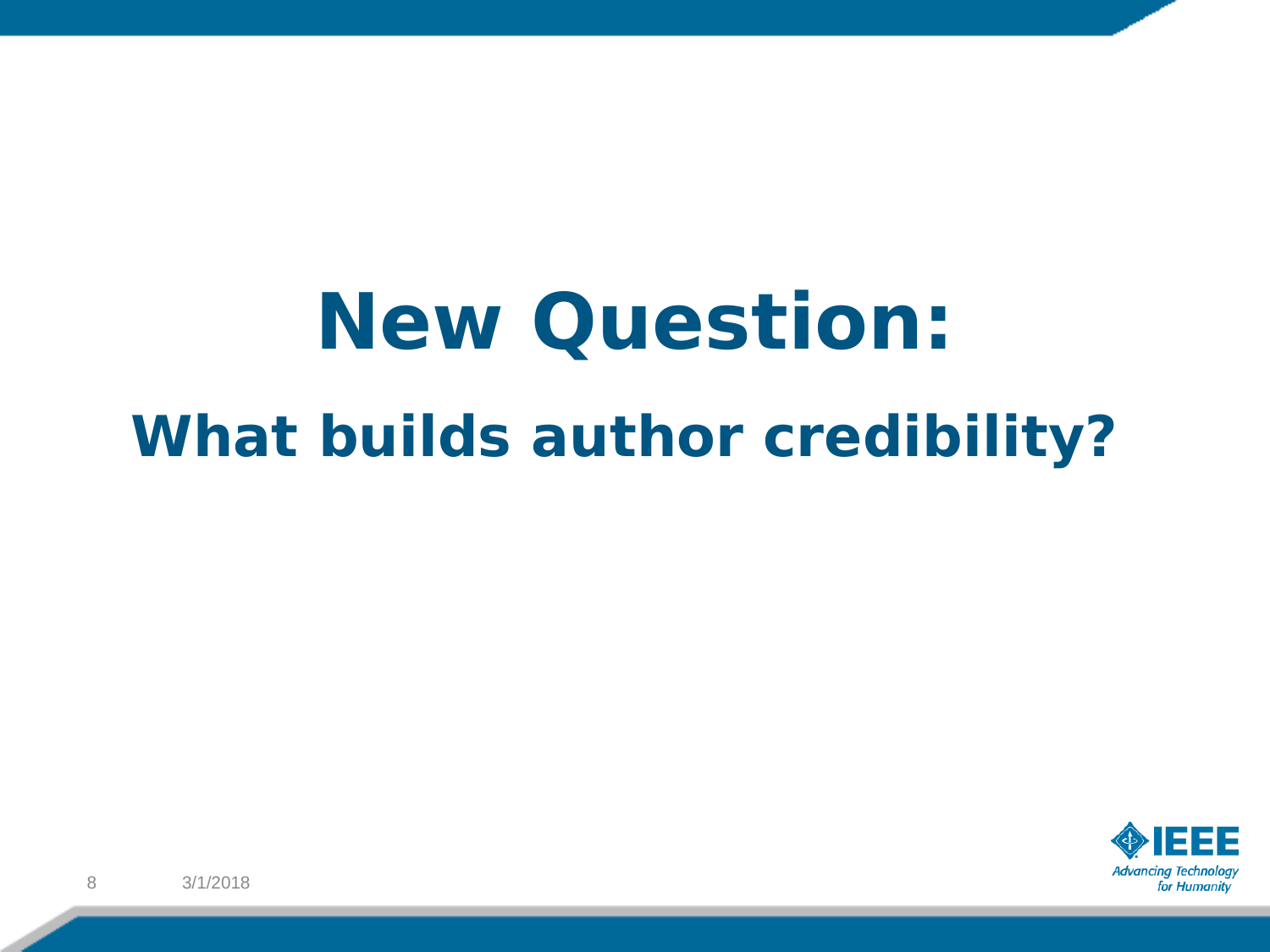

# New Question:
What builds author credibility?
8
3/1/2018